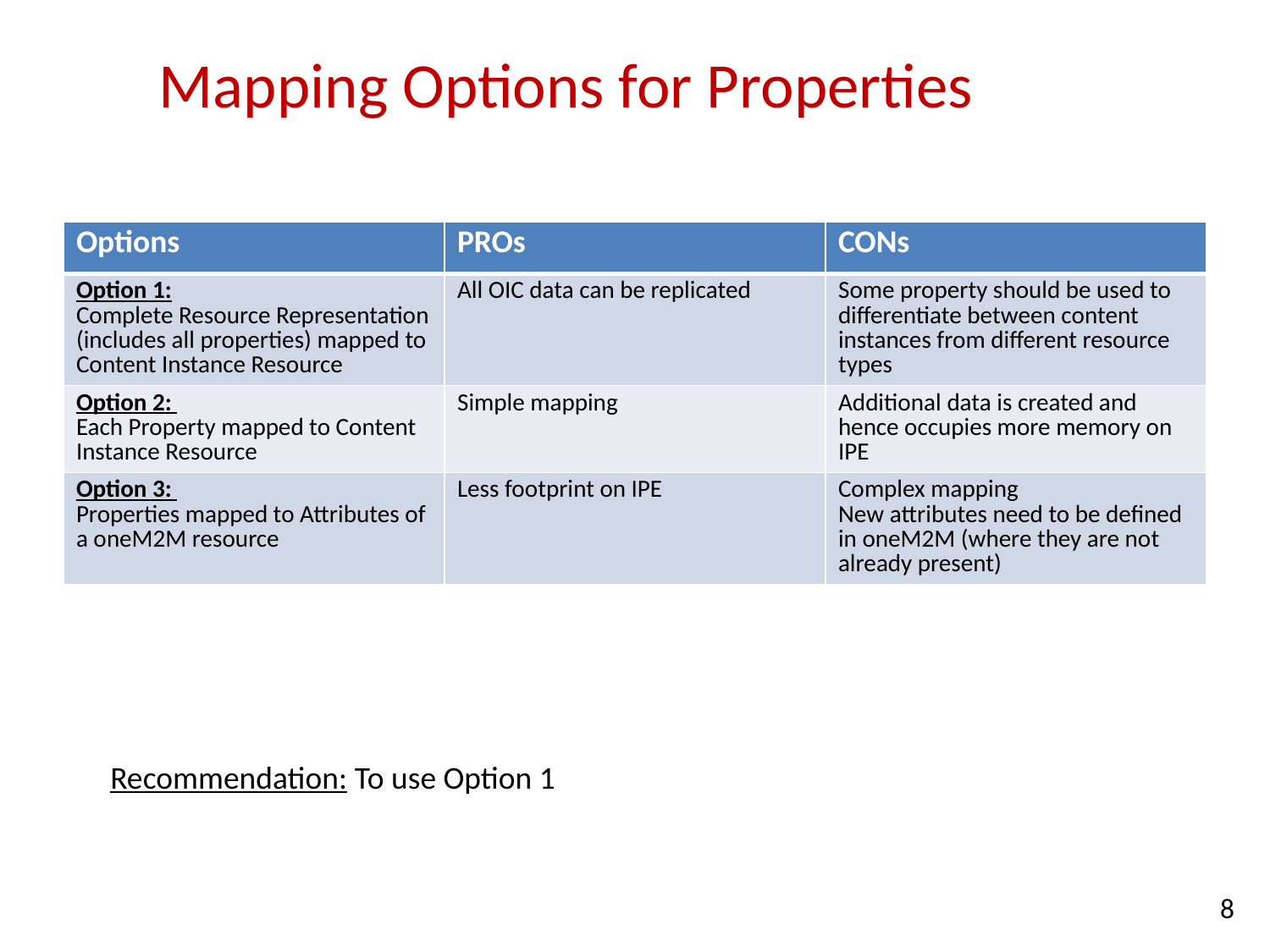

# Mapping Options for Properties
| Options | PROs | CONs |
| --- | --- | --- |
| Option 1: Complete Resource Representation (includes all properties) mapped to Content Instance Resource | All OIC data can be replicated | Some property should be used to differentiate between content instances from different resource types |
| Option 2: Each Property mapped to Content Instance Resource | Simple mapping | Additional data is created and hence occupies more memory on IPE |
| Option 3: Properties mapped to Attributes of a oneM2M resource | Less footprint on IPE | Complex mapping New attributes need to be defined in oneM2M (where they are not already present) |
Recommendation: To use Option 1